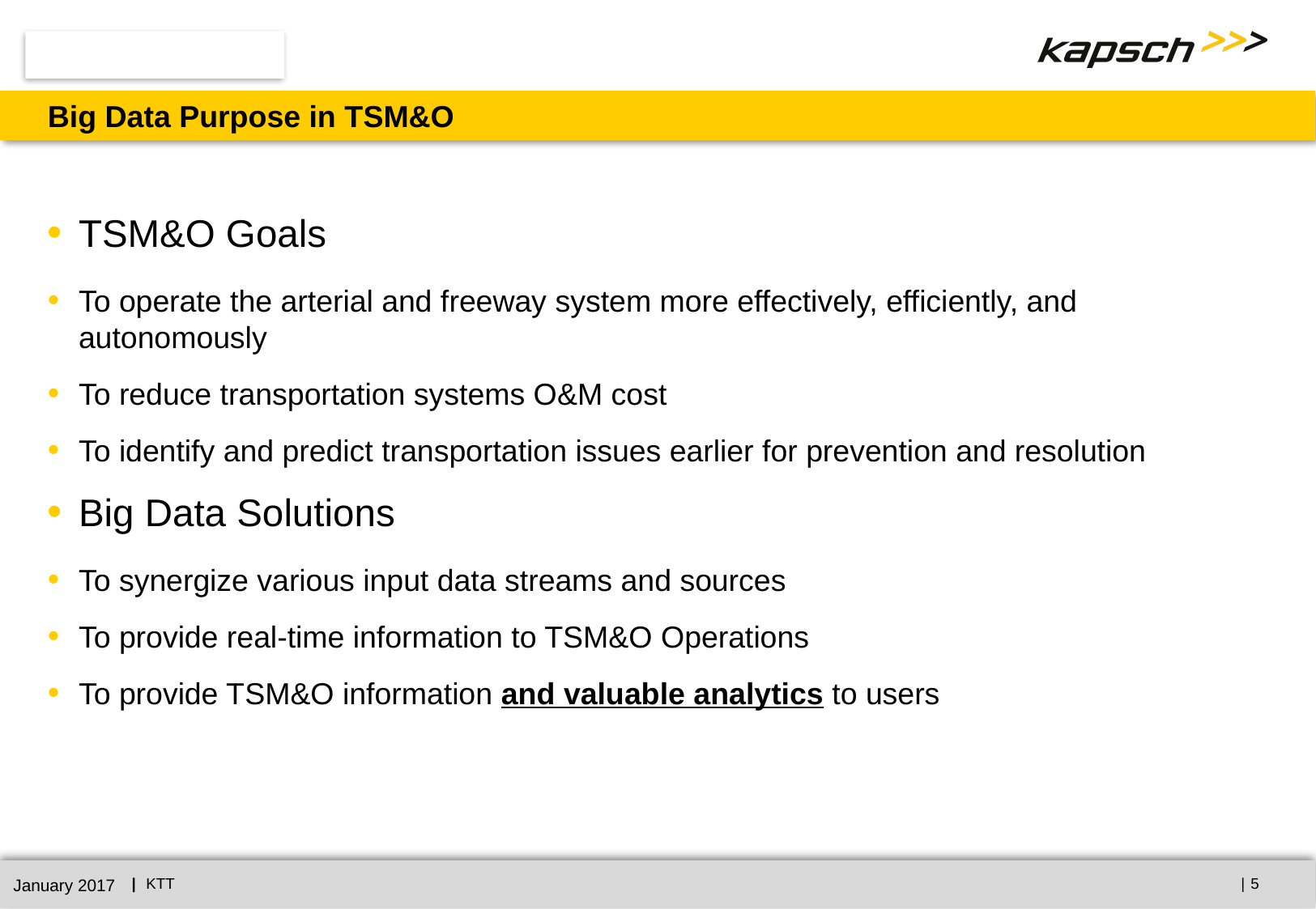

# Big Data Purpose in TSM&O
TSM&O Goals
To operate the arterial and freeway system more effectively, efficiently, and autonomously
To reduce transportation systems O&M cost
To identify and predict transportation issues earlier for prevention and resolution
Big Data Solutions
To synergize various input data streams and sources
To provide real-time information to TSM&O Operations
To provide TSM&O information and valuable analytics to users

January 2017